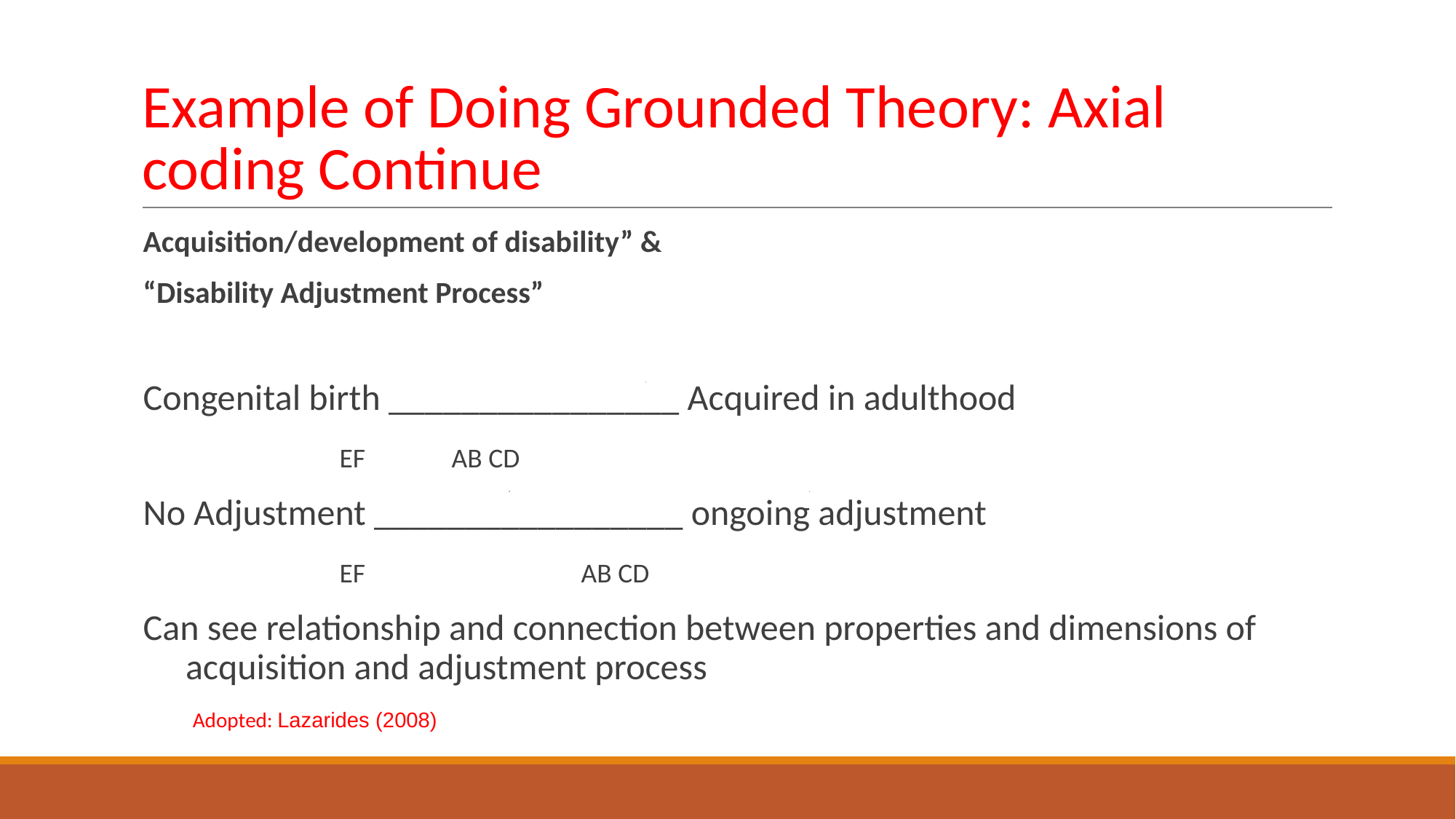

# Example of Doing Grounded Theory: Axial coding Continue
Acquisition/development of disability” &
“Disability Adjustment Process”

Congenital birth ________________ Acquired in adulthood
                        EF              AB CD
No Adjustment _________________ ongoing adjustment
                        EF                                   AB CD
Can see relationship and connection between properties and dimensions of acquisition and adjustment process

 Adopted: Lazarides (2008)